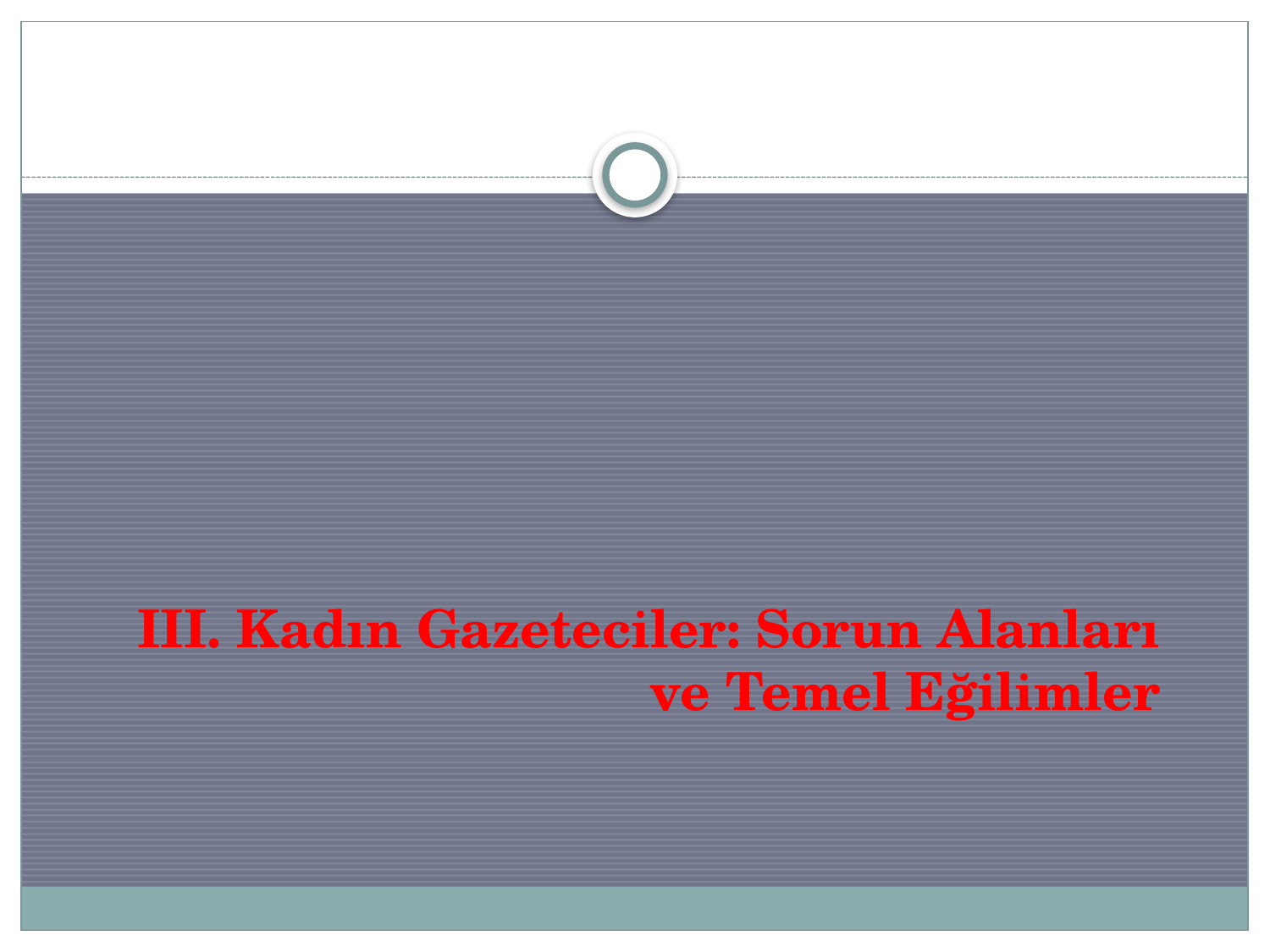

# III. Kadın Gazeteciler: Sorun Alanları ve Temel Eğilimler